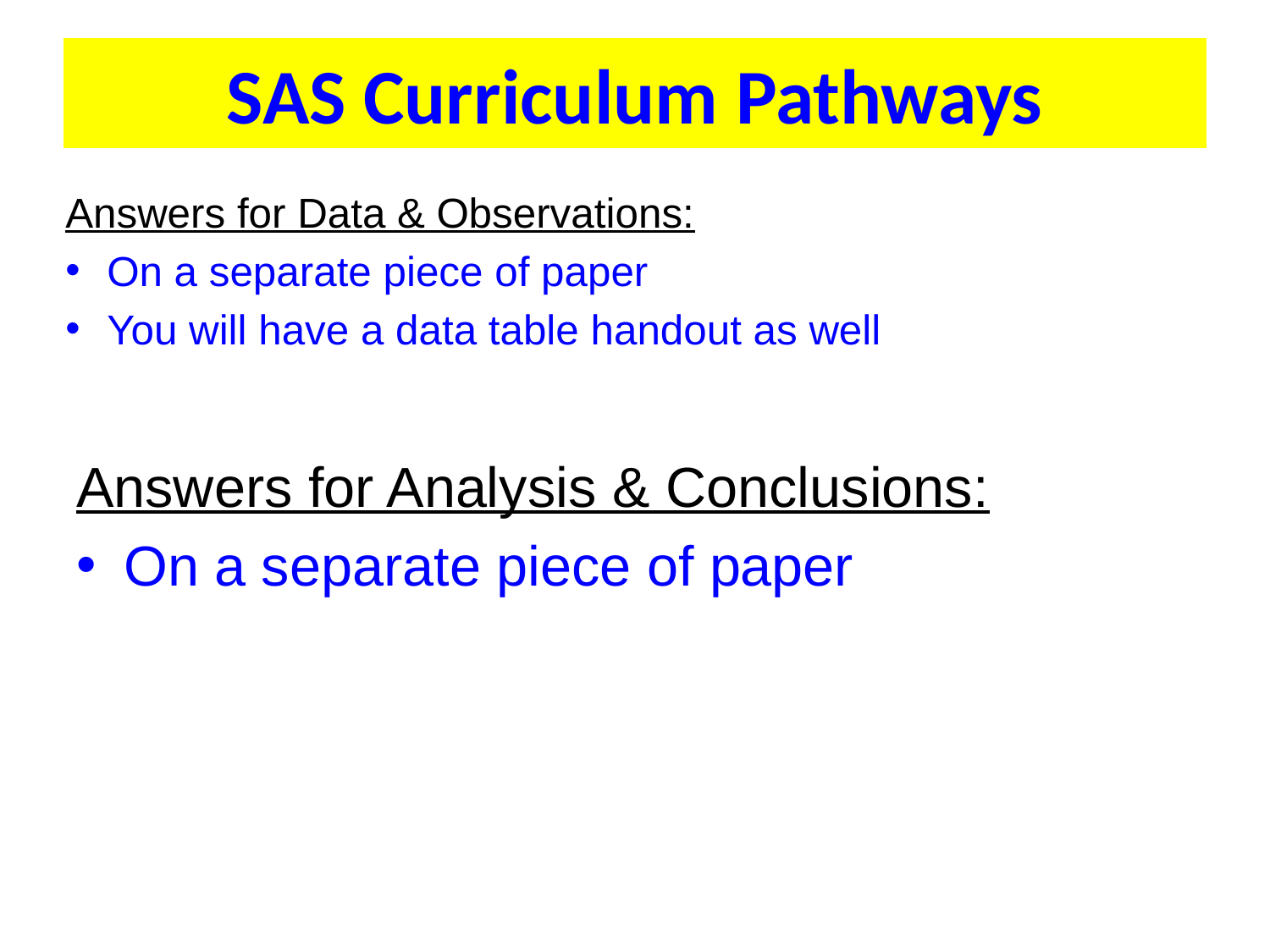

# SAS Curriculum Pathways
Answers for Data & Observations:
On a separate piece of paper
You will have a data table handout as well

Answers for Analysis & Conclusions:
On a separate piece of paper